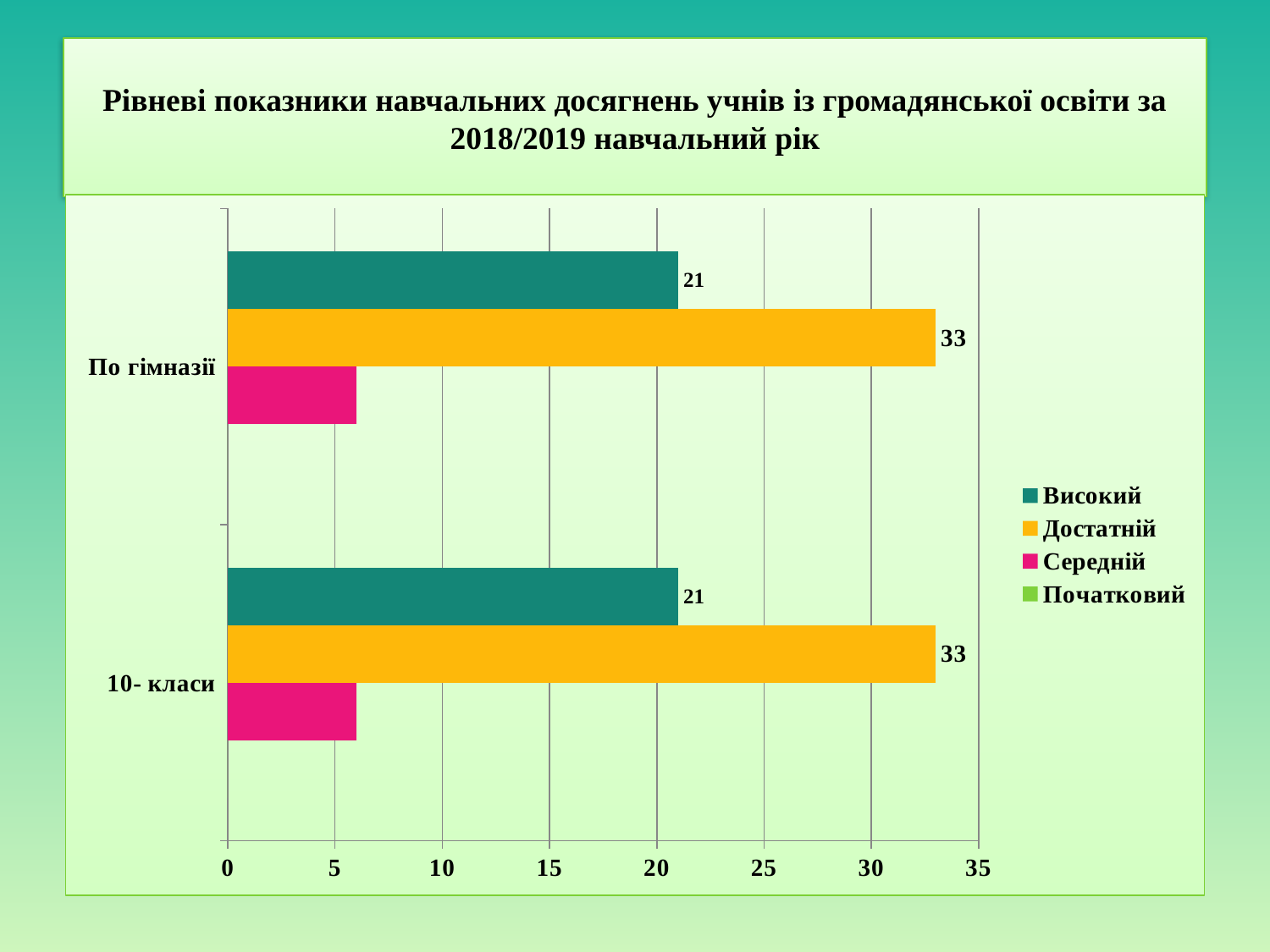

# Рівневі показники навчальних досягнень учнів із громадянської освіти за 2018/2019 навчальний рік

### Chart

| Category | Початковий | Середній | Достатній | Високий |
|---|---|---|---|---|
| 10- класи | 0.0 | 6.0 | 33.0 | 21.0 |
| По гімназії | 0.0 | 6.0 | 33.0 | 21.0 |